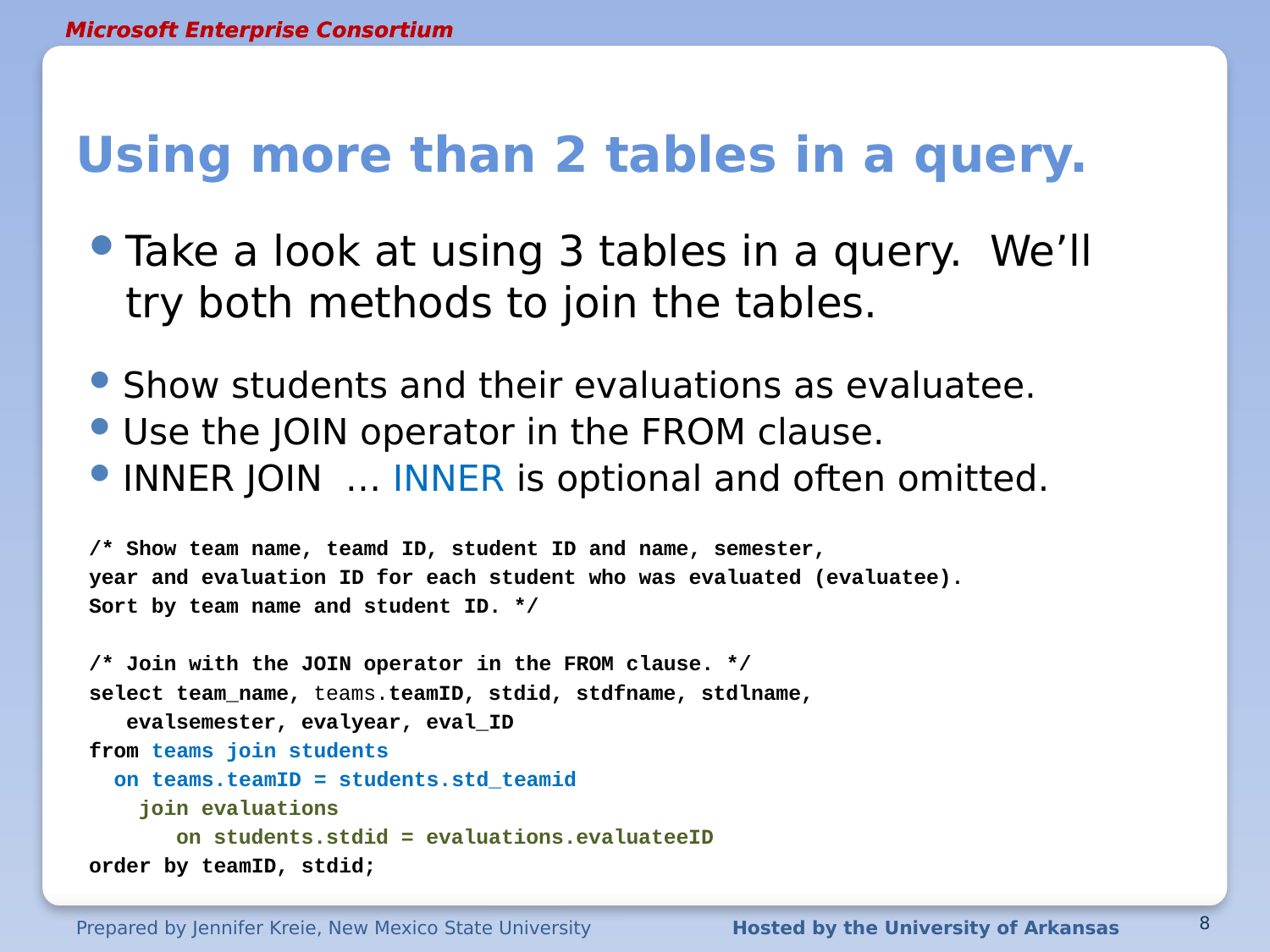

# Using more than 2 tables in a query.
Take a look at using 3 tables in a query.  We’ll try both methods to join the tables.

Show students and their evaluations as evaluatee.
Use the JOIN operator in the FROM clause.
INNER JOIN  … INNER is optional and often omitted.

/* Show team name, teamd ID, student ID and name, semester,
year and evaluation ID for each student who was evaluated (evaluatee).
Sort by team name and student ID. */

/* Join with the JOIN operator in the FROM clause. */
select team_name, teams.teamID, stdid, stdfname, stdlname,
   evalsemester, evalyear, eval_ID
from teams join students
  on teams.teamID = students.std_teamid
    join evaluations
       on students.stdid = evaluations.evaluateeID
order by teamID, stdid;

8